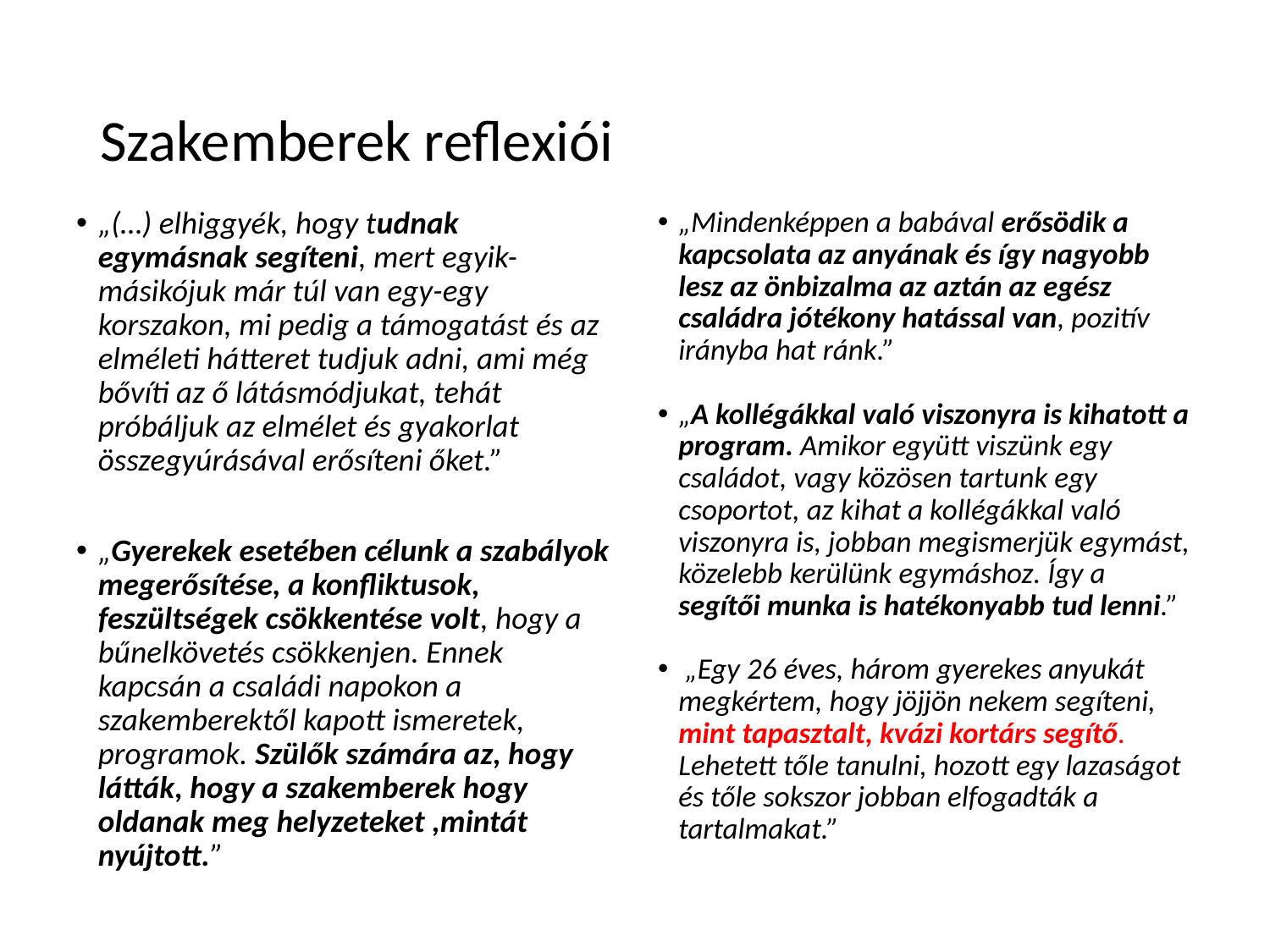

# Szakemberek reflexiói
„(…) elhiggyék, hogy tudnak egymásnak segíteni, mert egyik-másikójuk már túl van egy-egy korszakon, mi pedig a támogatást és az elméleti hátteret tudjuk adni, ami még bővíti az ő látásmódjukat, tehát próbáljuk az elmélet és gyakorlat összegyúrásával erősíteni őket.”

„Gyerekek esetében célunk a szabályok megerősítése, a konfliktusok, feszültségek csökkentése volt, hogy a bűnelkövetés csökkenjen. Ennek kapcsán a családi napokon a szakemberektől kapott ismeretek, programok. Szülők számára az, hogy látták, hogy a szakemberek hogy oldanak meg helyzeteket ,mintát nyújtott.”

„Mindenképpen a babával erősödik a kapcsolata az anyának és így nagyobb lesz az önbizalma az aztán az egész családra jótékony hatással van, pozitív irányba hat ránk.”

„A kollégákkal való viszonyra is kihatott a program. Amikor együtt viszünk egy családot, vagy közösen tartunk egy csoportot, az kihat a kollégákkal való viszonyra is, jobban megismerjük egymást, közelebb kerülünk egymáshoz. Így a segítői munka is hatékonyabb tud lenni.”

 „Egy 26 éves, három gyerekes anyukát megkértem, hogy jöjjön nekem segíteni, mint tapasztalt, kvázi kortárs segítő. Lehetett tőle tanulni, hozott egy lazaságot és tőle sokszor jobban elfogadták a tartalmakat.”